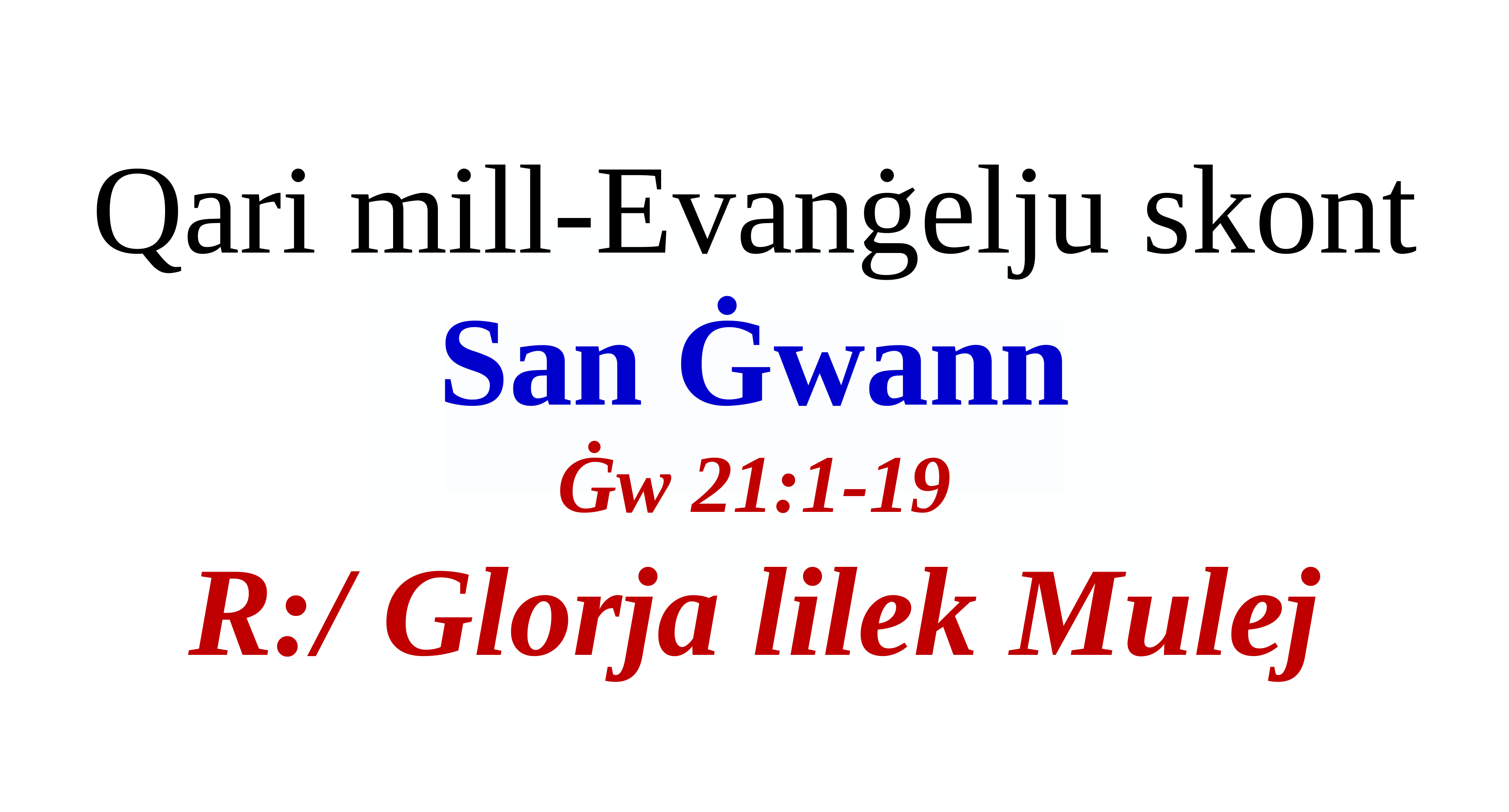

Qari mill-Evanġelju skont
San Ġwann
Ġw 21:1-19
R:/ Glorja lilek Mulej